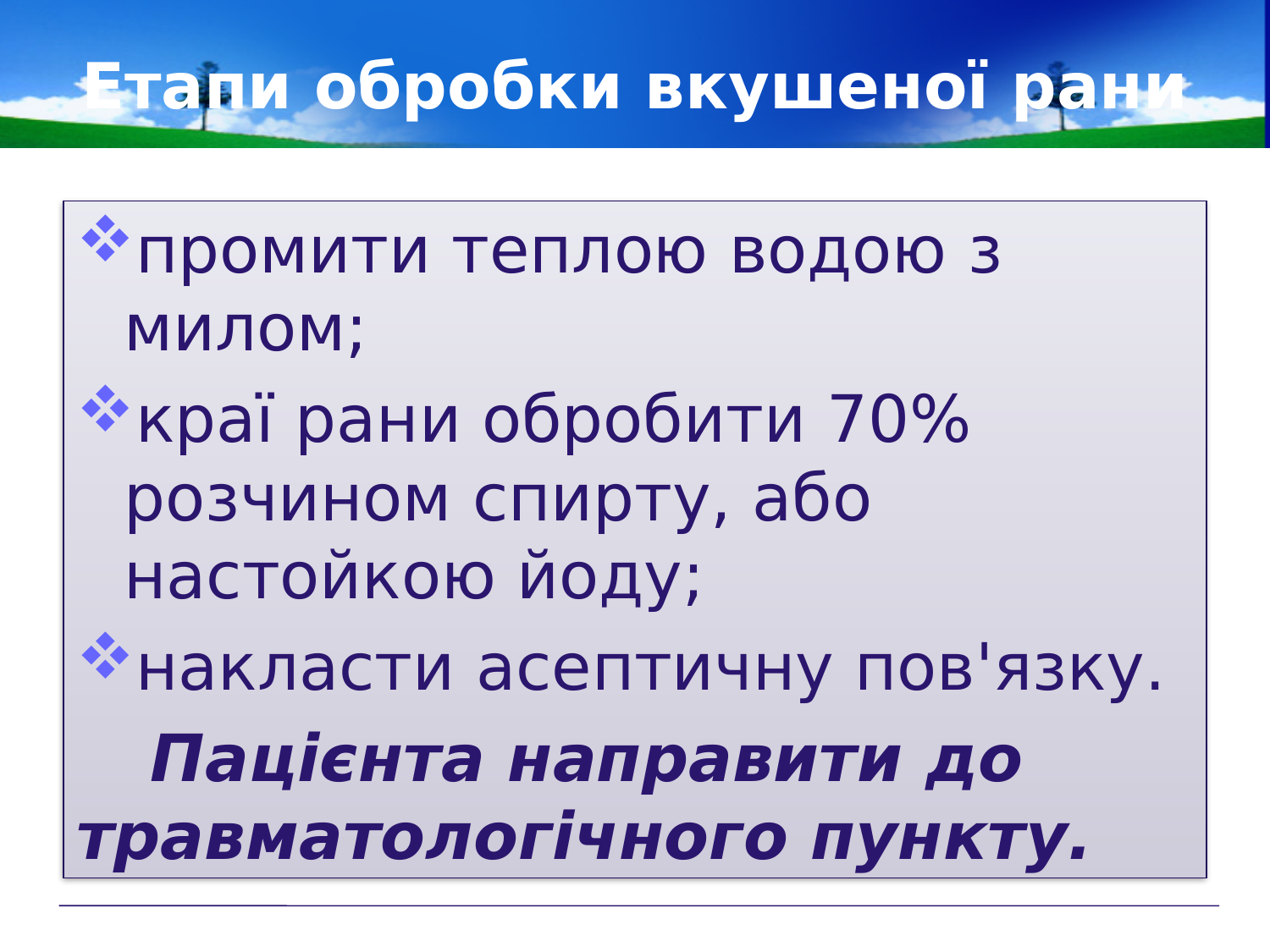

# Етапи обробки вкушеної рани
промити теплою водою з милом;
краї рани обробити 70% розчином спирту, або настойкою йоду;
накласти асептичну пов'язку.
Пацієнта направити до травматологічного пункту.